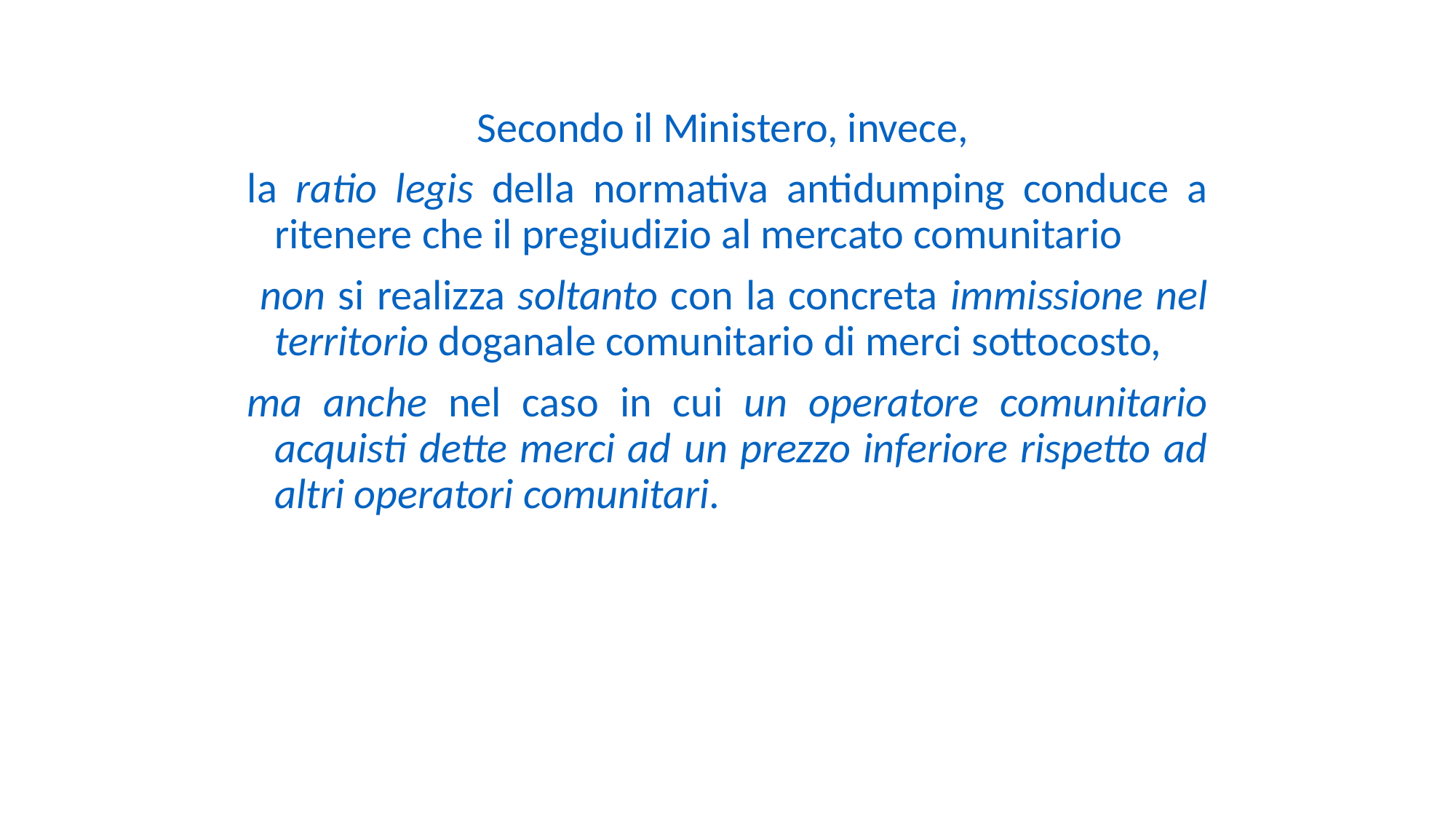

Secondo il Ministero, invece,
la ratio legis della normativa antidumping conduce a ritenere che il pregiudizio al mercato comunitario
 non si realizza soltanto con la concreta immissione nel territorio doganale comunitario di merci sottocosto,
ma anche nel caso in cui un operatore comunitario acquisti dette merci ad un prezzo inferiore rispetto ad altri operatori comunitari.